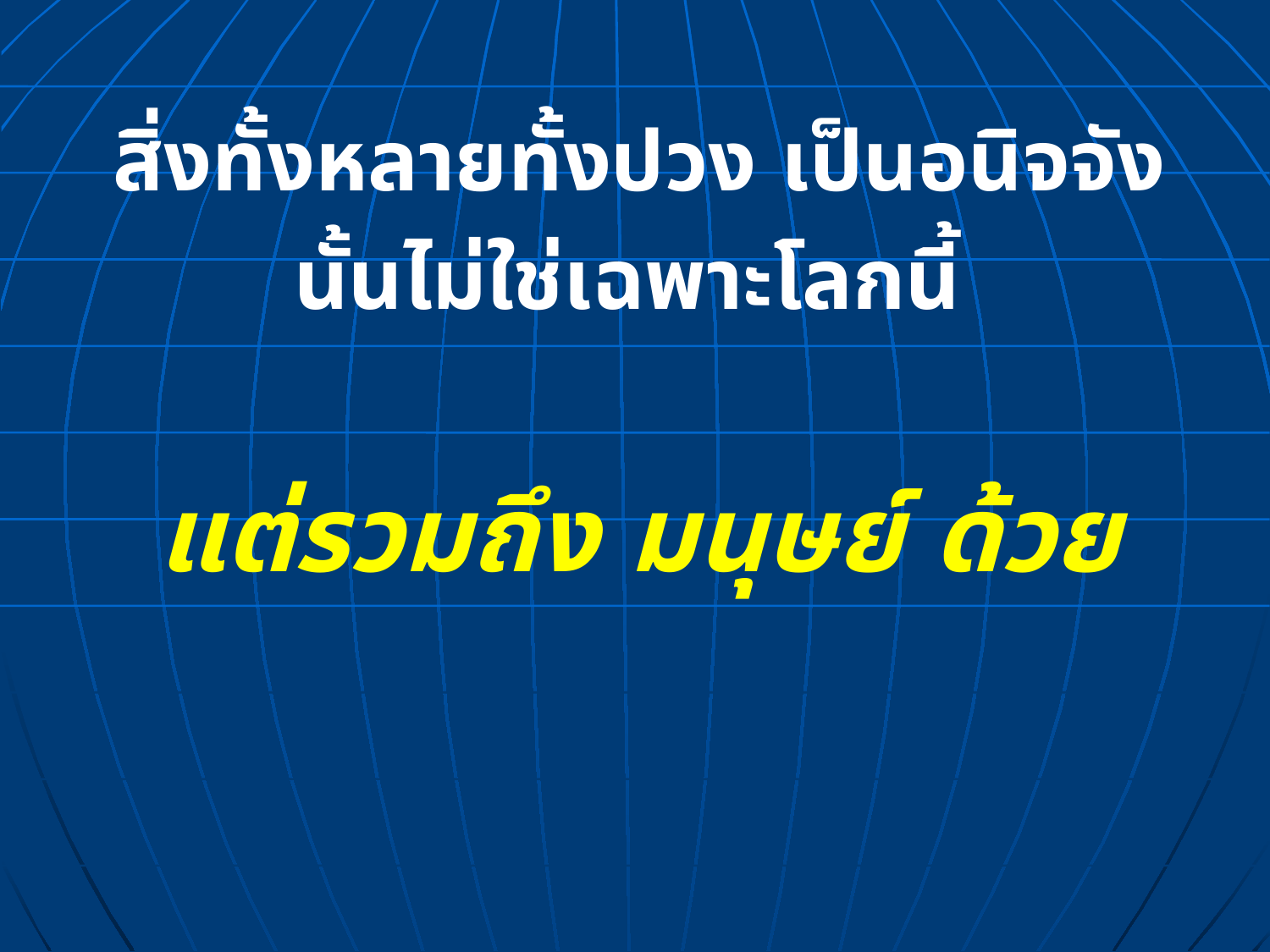

สิ่งทั้งหลายทั้งปวง เป็นอนิจจัง
นั้นไม่ใช่เฉพาะโลกนี้

แต่รวมถึง มนุษย์ ด้วย